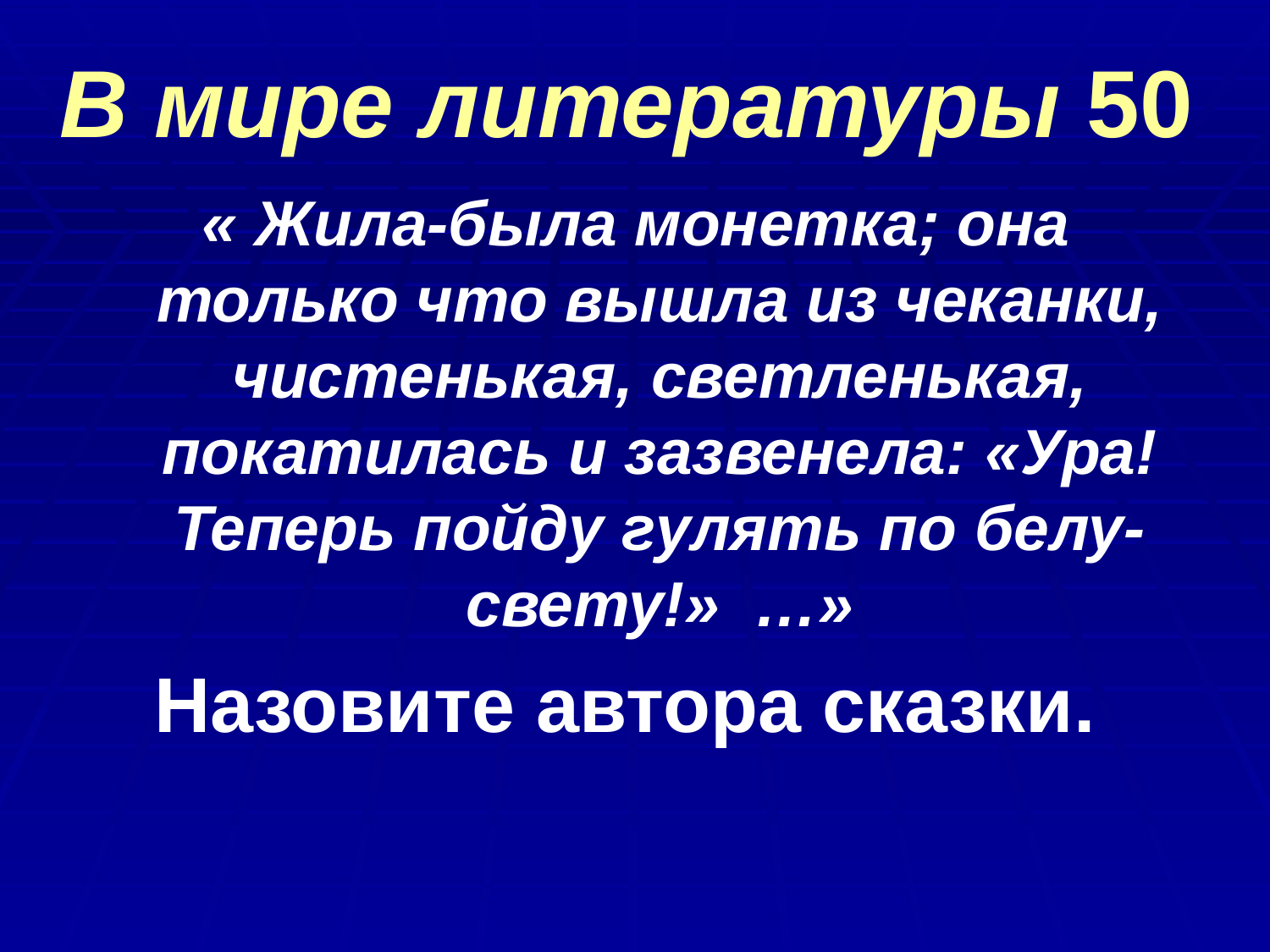

В мире литературы 50
« Жила-была монетка; она только что вышла из чеканки, чистенькая, светленькая, покатилась и зазвенела: «Ура! Теперь пойду гулять по белу-свету!»  …»
Назовите автора сказки.